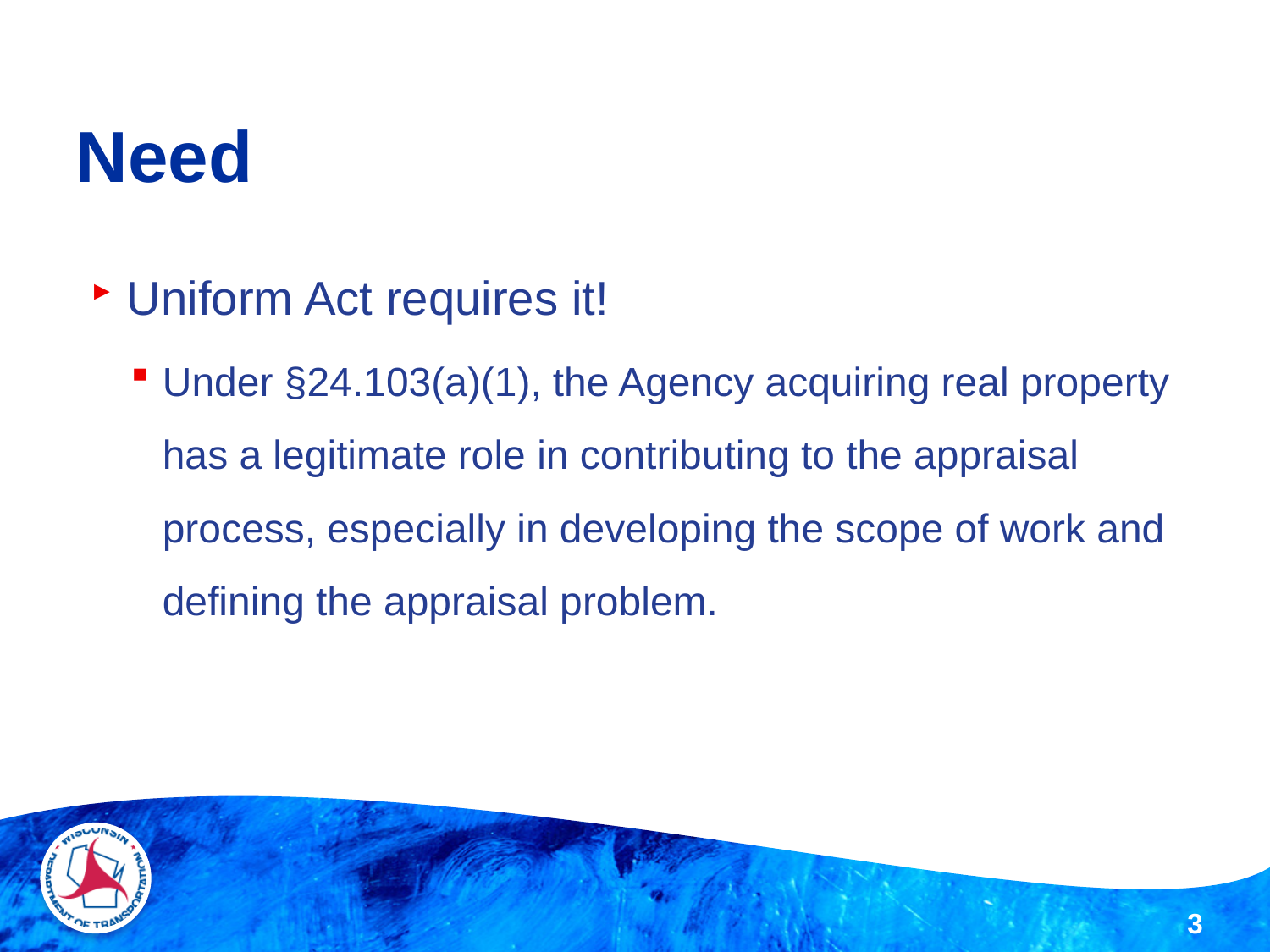

# Need
Uniform Act requires it!
Under §24.103(a)(1), the Agency acquiring real property has a legitimate role in contributing to the appraisal process, especially in developing the scope of work and defining the appraisal problem.

3